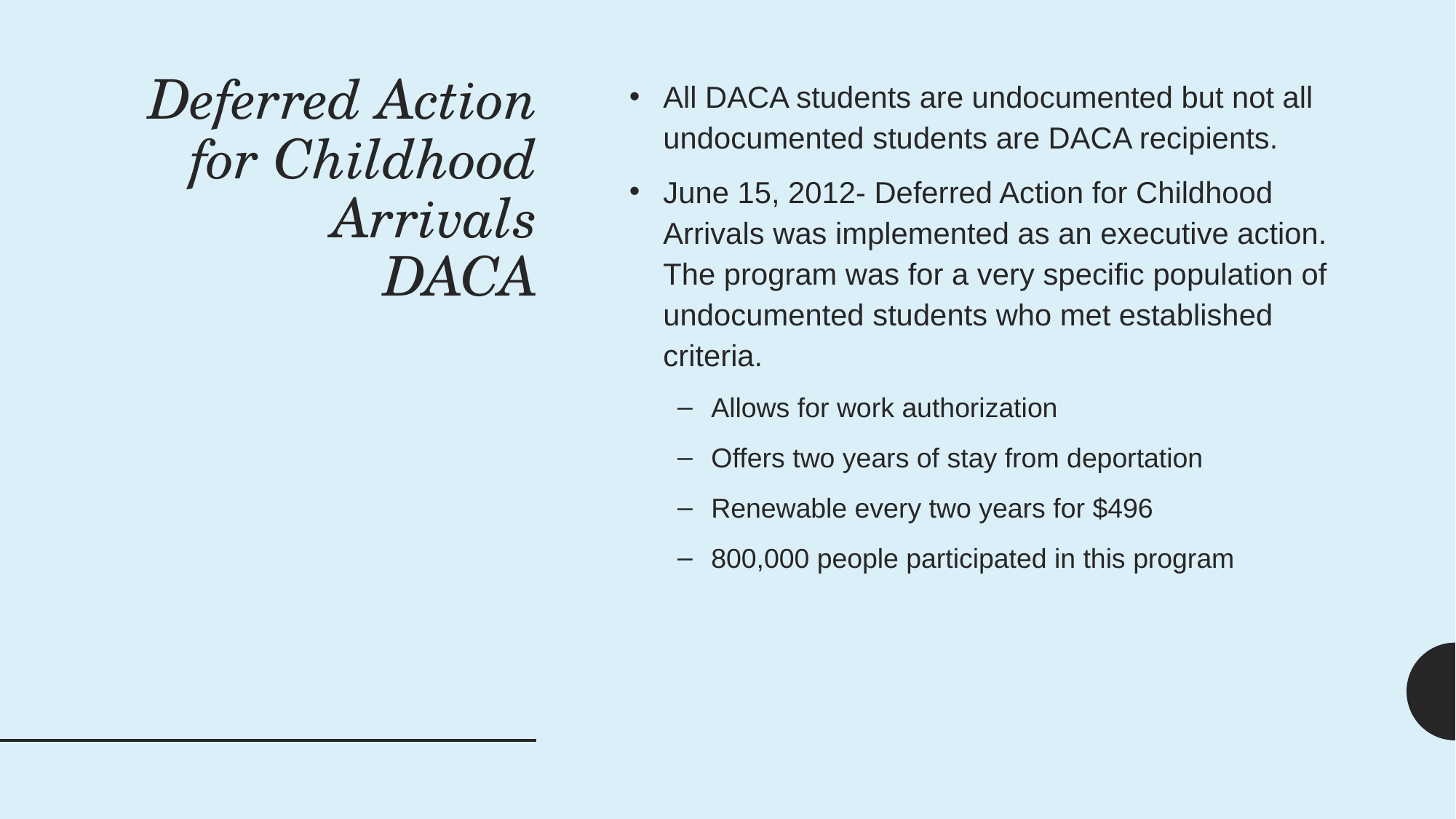

# Deferred Action for Childhood Arrivals DACA
All DACA students are undocumented but not all undocumented students are DACA recipients.
June 15, 2012- Deferred Action for Childhood Arrivals was implemented as an executive action.  The program was for a very specific population of undocumented students who met established criteria.
Allows for work authorization
Offers two years of stay from deportation
Renewable every two years for $496
800,000 people participated in this program